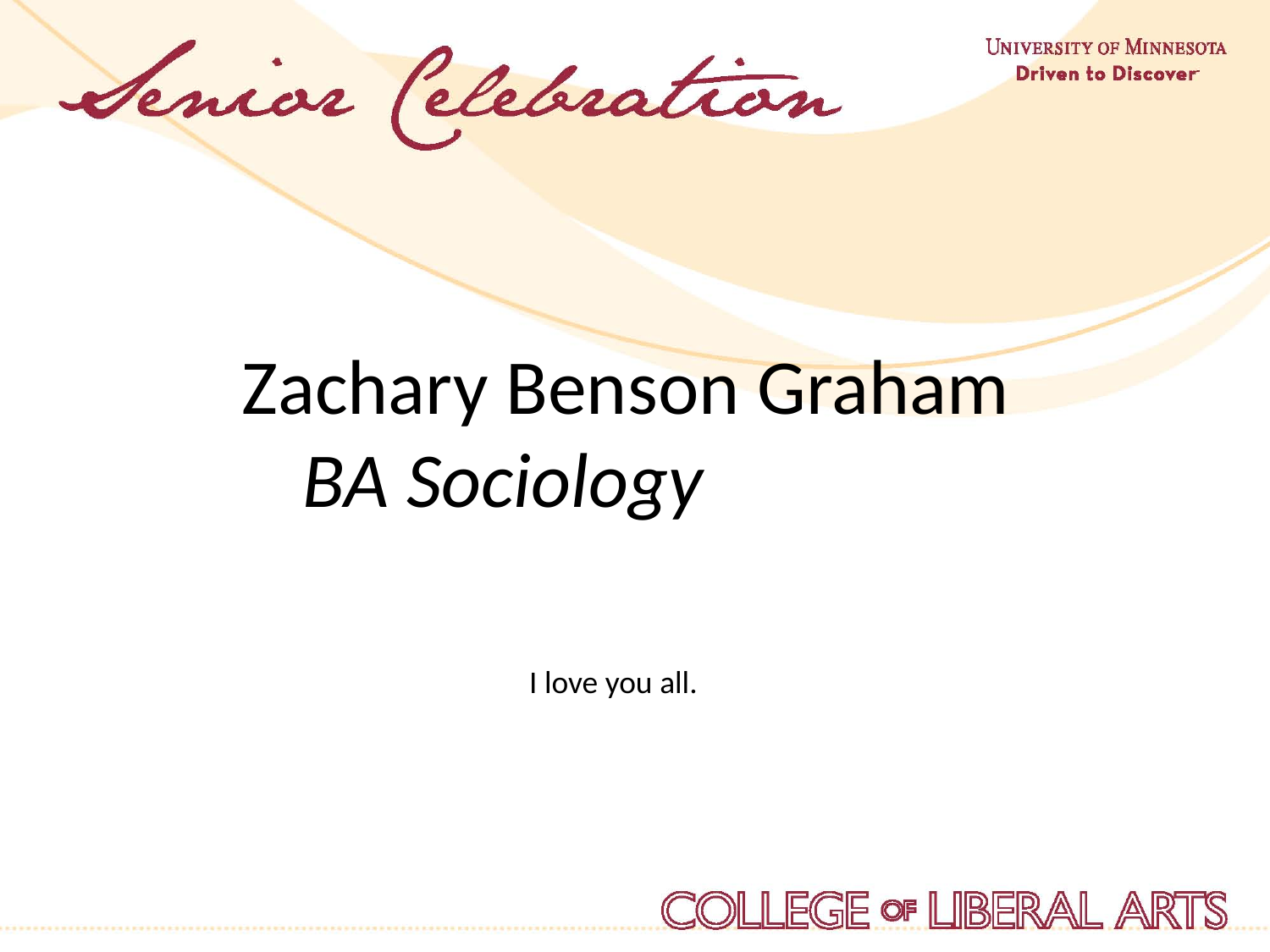

Zachary Benson Graham
BA Sociology

I love you all.